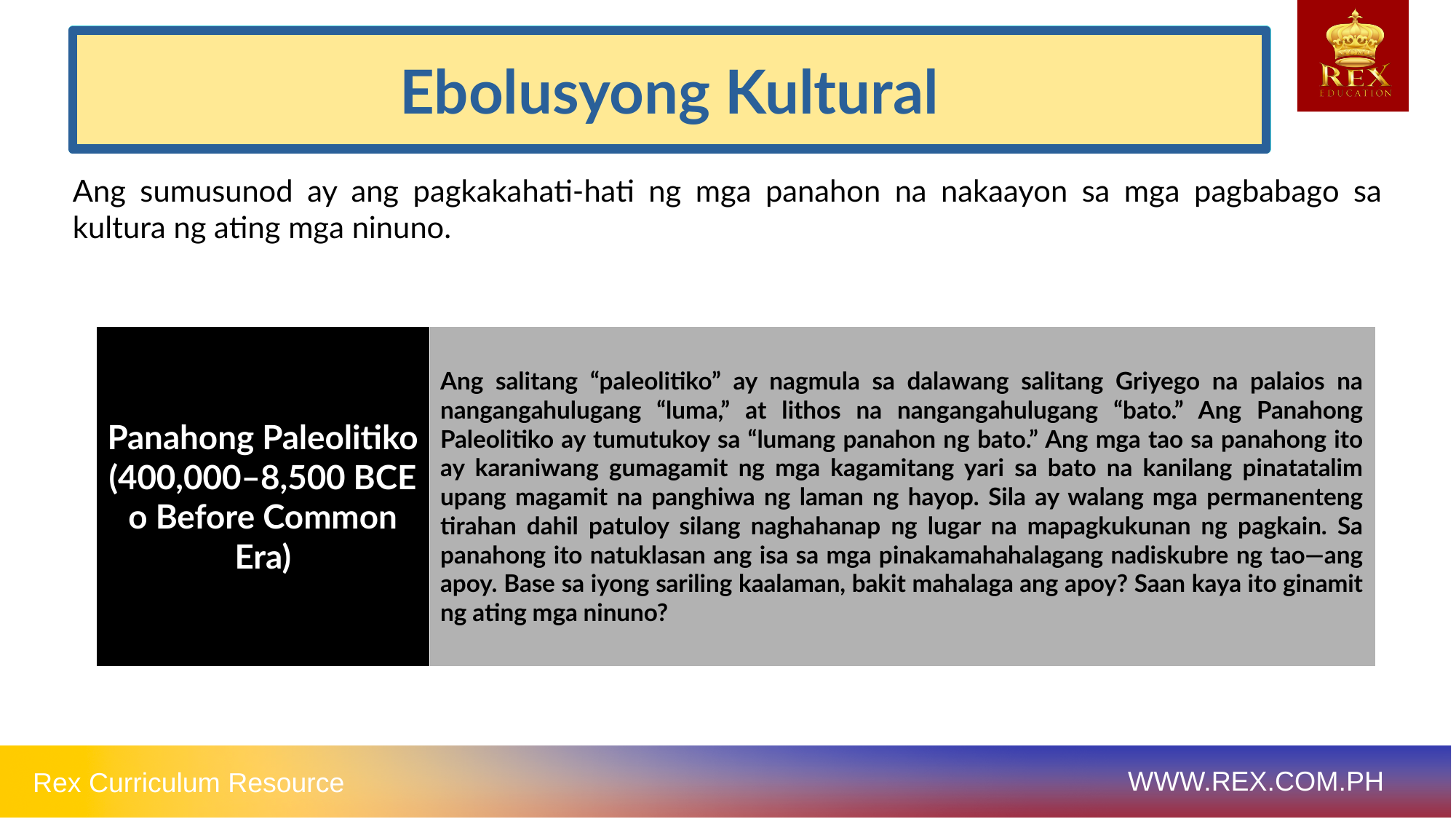

Sustainable Development
Ebolusyong Kultural
# Ang sumusunod ay ang pagkakahati-hati ng mga panahon na nakaayon sa mga pagbabago sa kultura ng ating mga ninuno.

| Panahong Paleolitiko (400,000–8,500 BCE o Before Common Era) | Ang salitang “paleolitiko” ay nagmula sa dalawang salitang Griyego na palaios na nangangahulugang “luma,” at lithos na nangangahulugang “bato.” Ang Panahong Paleolitiko ay tumutukoy sa “lumang panahon ng bato.” Ang mga tao sa panahong ito ay karaniwang gumagamit ng mga kagamitang yari sa bato na kanilang pinatatalim upang magamit na panghiwa ng laman ng hayop. Sila ay walang mga permanenteng tirahan dahil patuloy silang naghahanap ng lugar na mapagkukunan ng pagkain. Sa panahong ito natuklasan ang isa sa mga pinakamahahalagang nadiskubre ng tao—ang apoy. Base sa iyong sariling kaalaman, bakit mahalaga ang apoy? Saan kaya ito ginamit ng ating mga ninuno? |
| --- | --- |